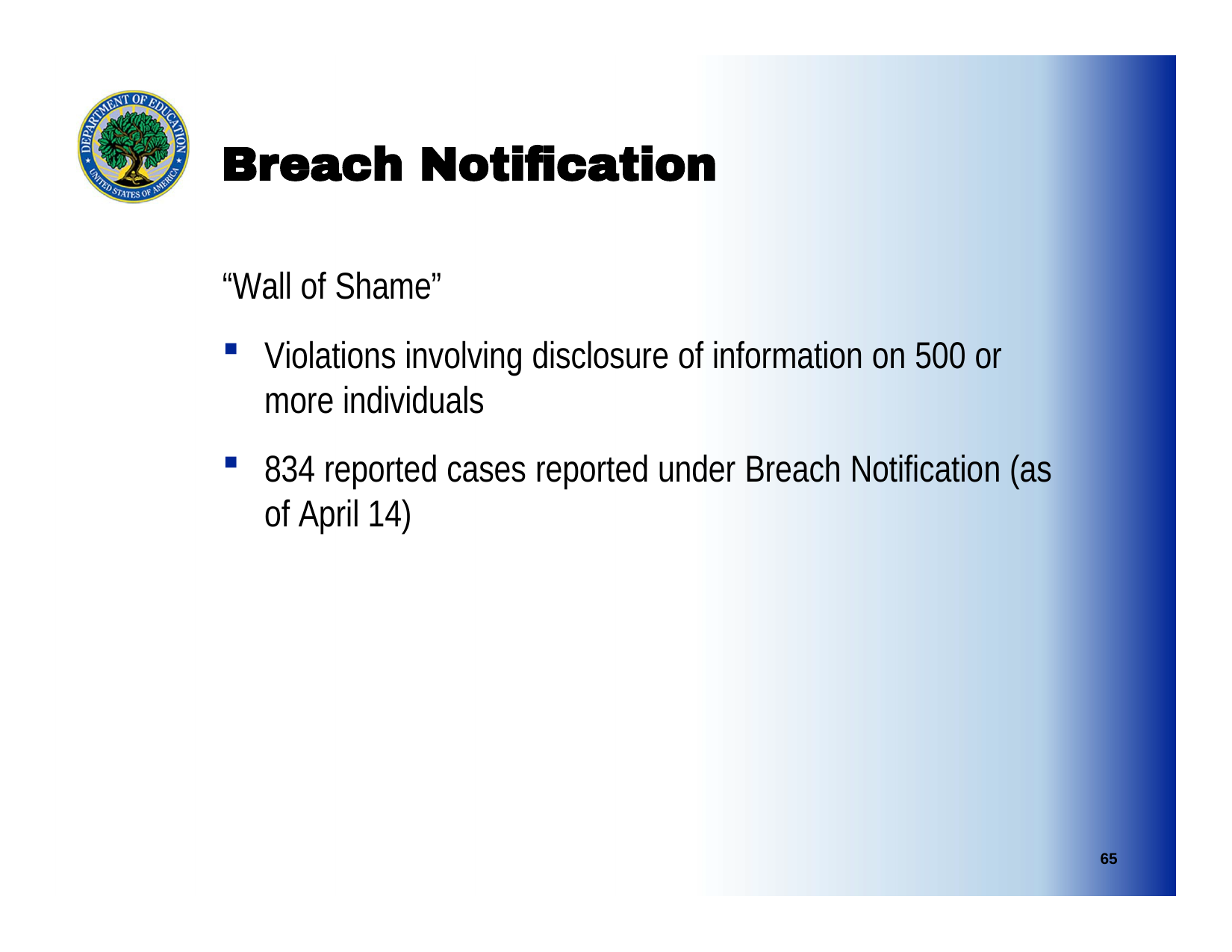

# Breach Notification
“Wall of Shame”
Violations involving disclosure of information on 500 or more individuals
834 reported cases reported under Breach Notification (as of April 14)
65